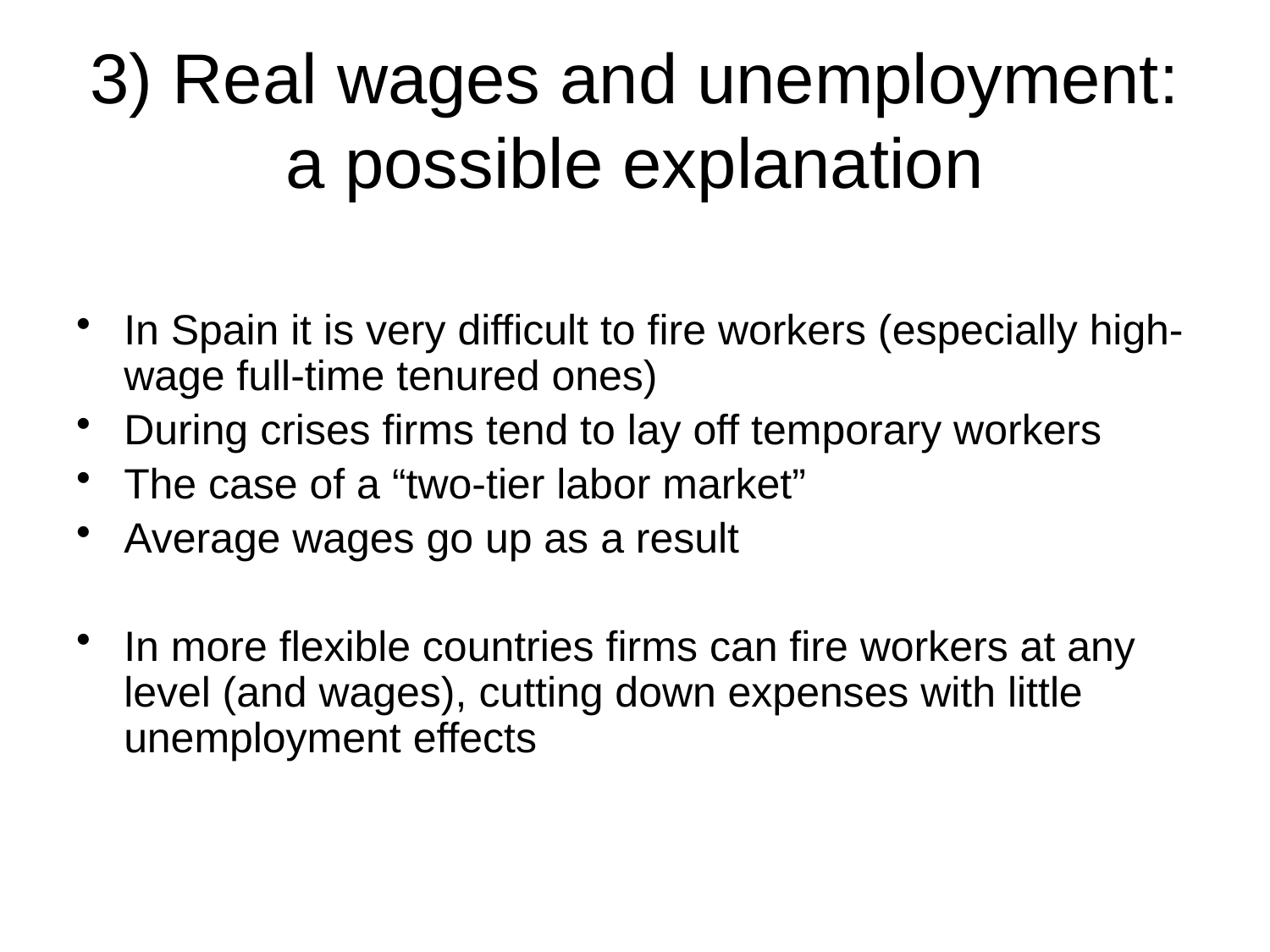

# 3) Real wages and unemployment: a possible explanation
In Spain it is very difficult to fire workers (especially high-wage full-time tenured ones)
During crises firms tend to lay off temporary workers
The case of a “two-tier labor market”
Average wages go up as a result

In more flexible countries firms can fire workers at any level (and wages), cutting down expenses with little unemployment effects